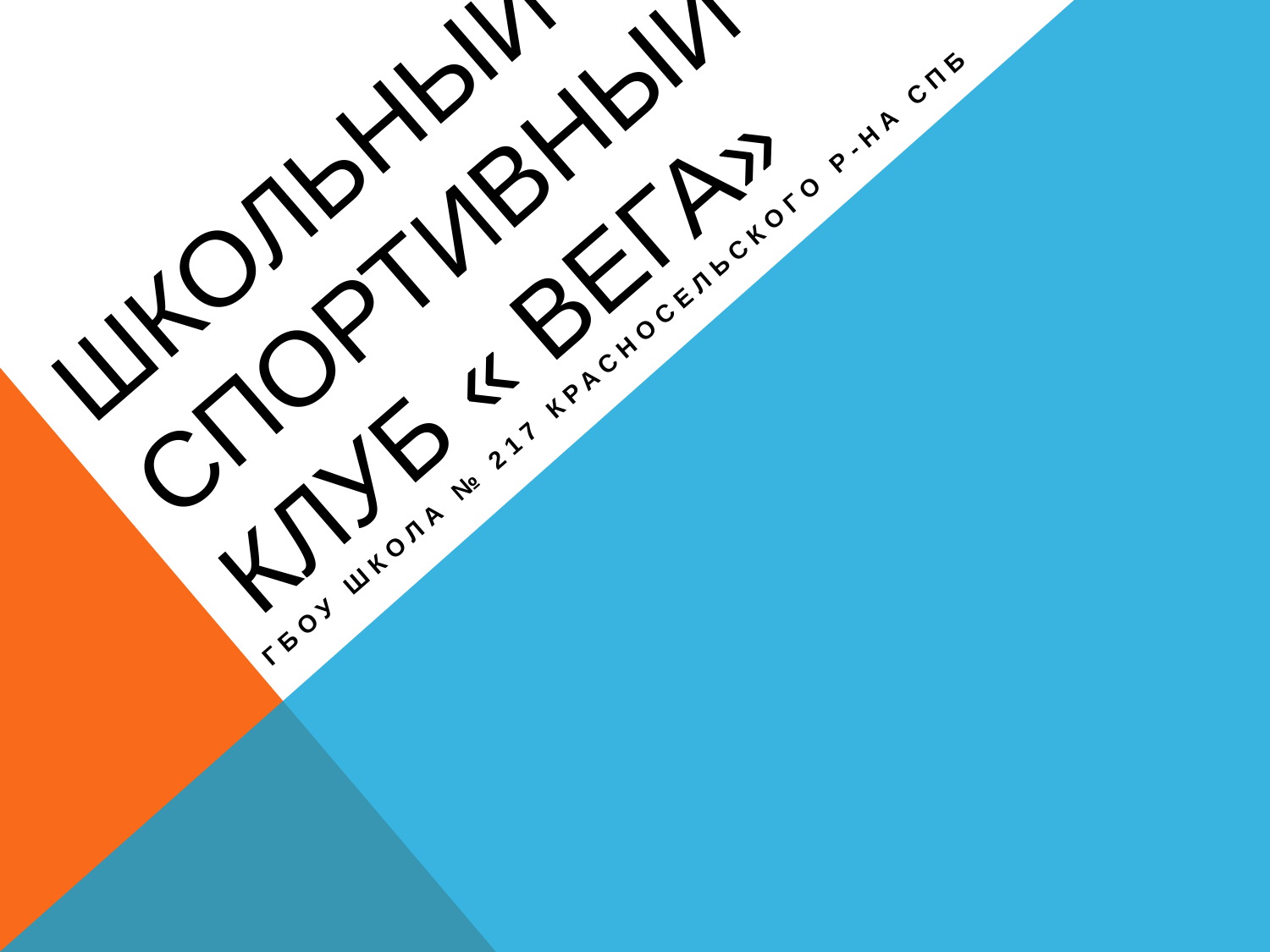

# Школьный спортивный клуб « ВЕГА»
ГБОУ ШКОЛА № 217 КРАСНОСЕЛЬСКОГО Р-НА СПб